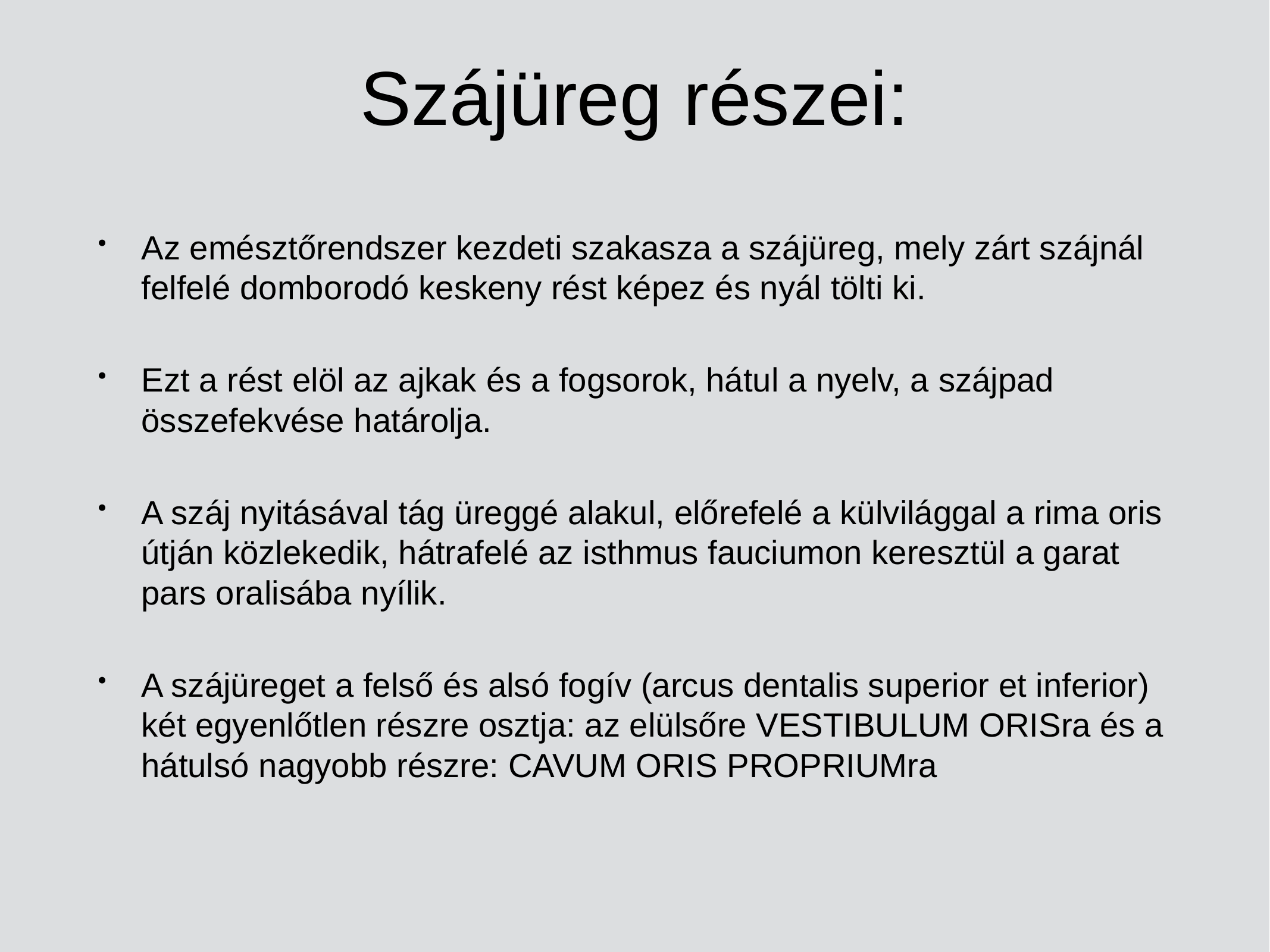

# Szájüreg részei:
Az emésztőrendszer kezdeti szakasza a szájüreg, mely zárt szájnál felfelé domborodó keskeny rést képez és nyál tölti ki.
Ezt a rést elöl az ajkak és a fogsorok, hátul a nyelv, a szájpad összefekvése határolja.
A száj nyitásával tág üreggé alakul, előrefelé a külvilággal a rima oris útján közlekedik, hátrafelé az isthmus fauciumon keresztül a garat pars oralisába nyílik.
A szájüreget a felső és alsó fogív (arcus dentalis superior et inferior) két egyenlőtlen részre osztja: az elülsőre VESTIBULUM ORISra és a hátulsó nagyobb részre: CAVUM ORIS PROPRIUMra